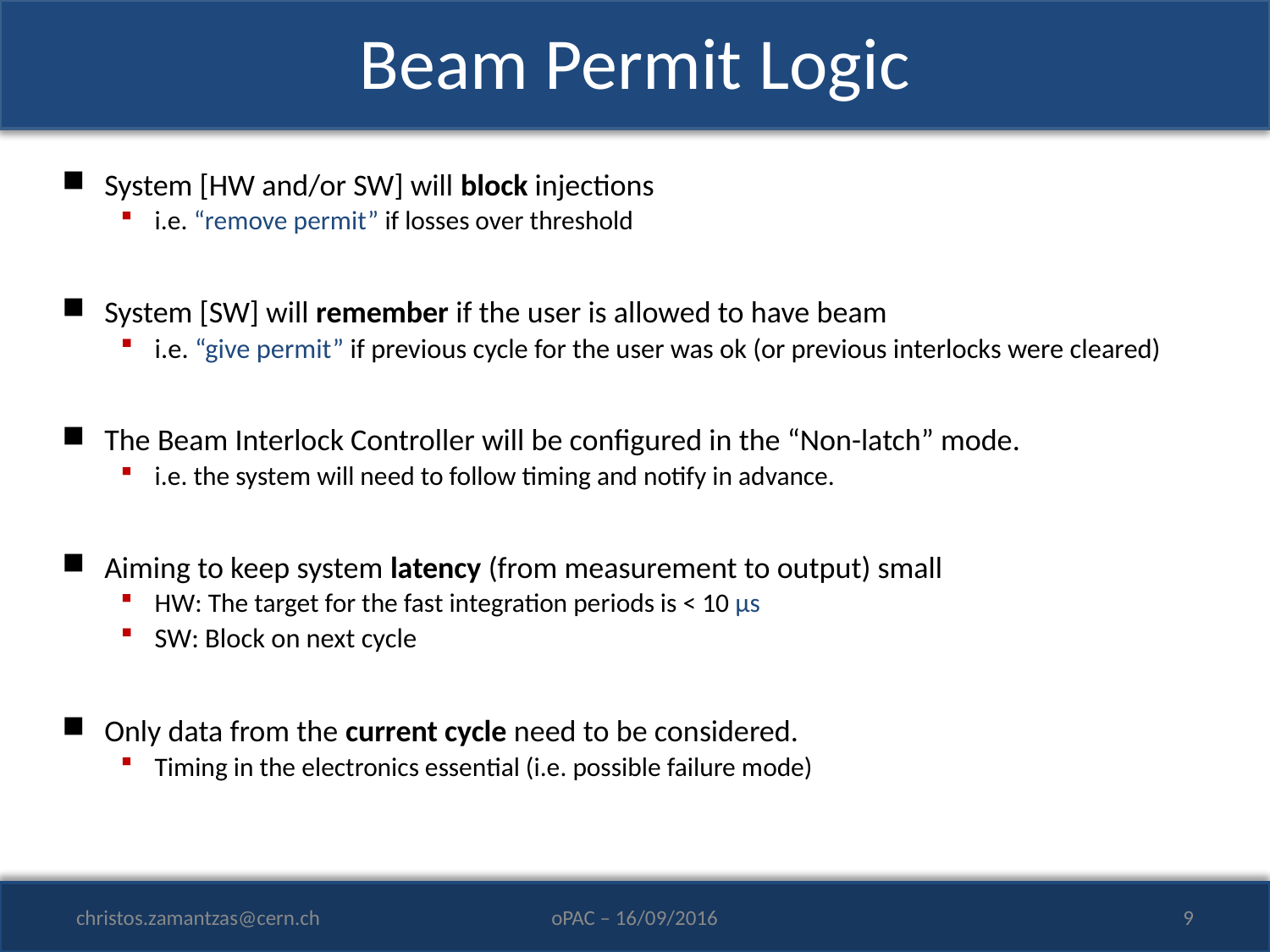

# Beam Permit Logic
System [HW and/or SW] will block injections
i.e. “remove permit” if losses over threshold

System [SW] will remember if the user is allowed to have beam
i.e. “give permit” if previous cycle for the user was ok (or previous interlocks were cleared)

The Beam Interlock Controller will be configured in the “Non-latch” mode.
i.e. the system will need to follow timing and notify in advance.

Aiming to keep system latency (from measurement to output) small
HW: The target for the fast integration periods is < 10 μs
SW: Block on next cycle

Only data from the current cycle need to be considered.
Timing in the electronics essential (i.e. possible failure mode)

christos.zamantzas@cern.ch
oPAC – 16/09/2016
9